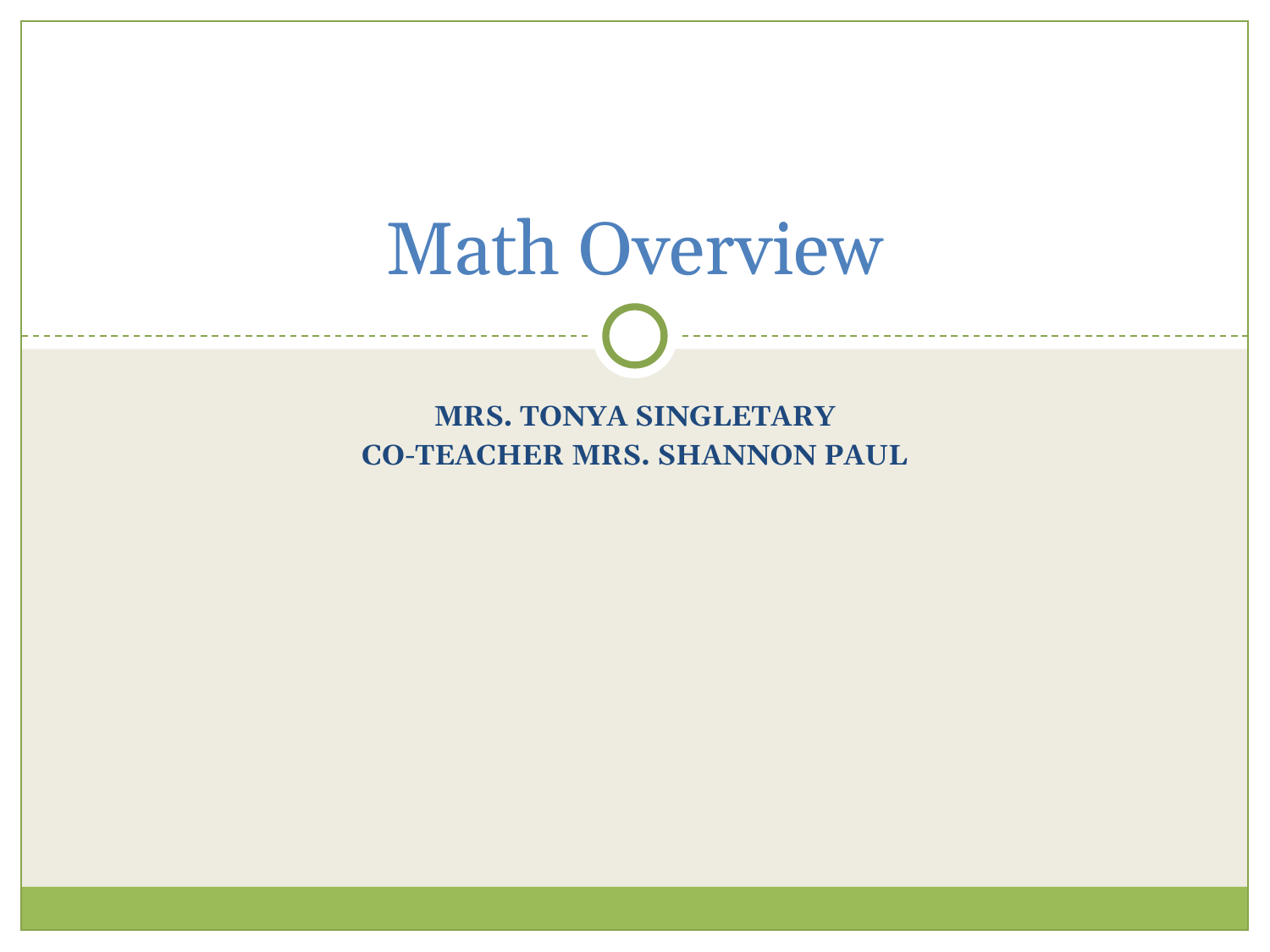

# Math Overview
MRS. TONYA SINGLETARY
CO-TEACHER MRS. SHANNON PAUL